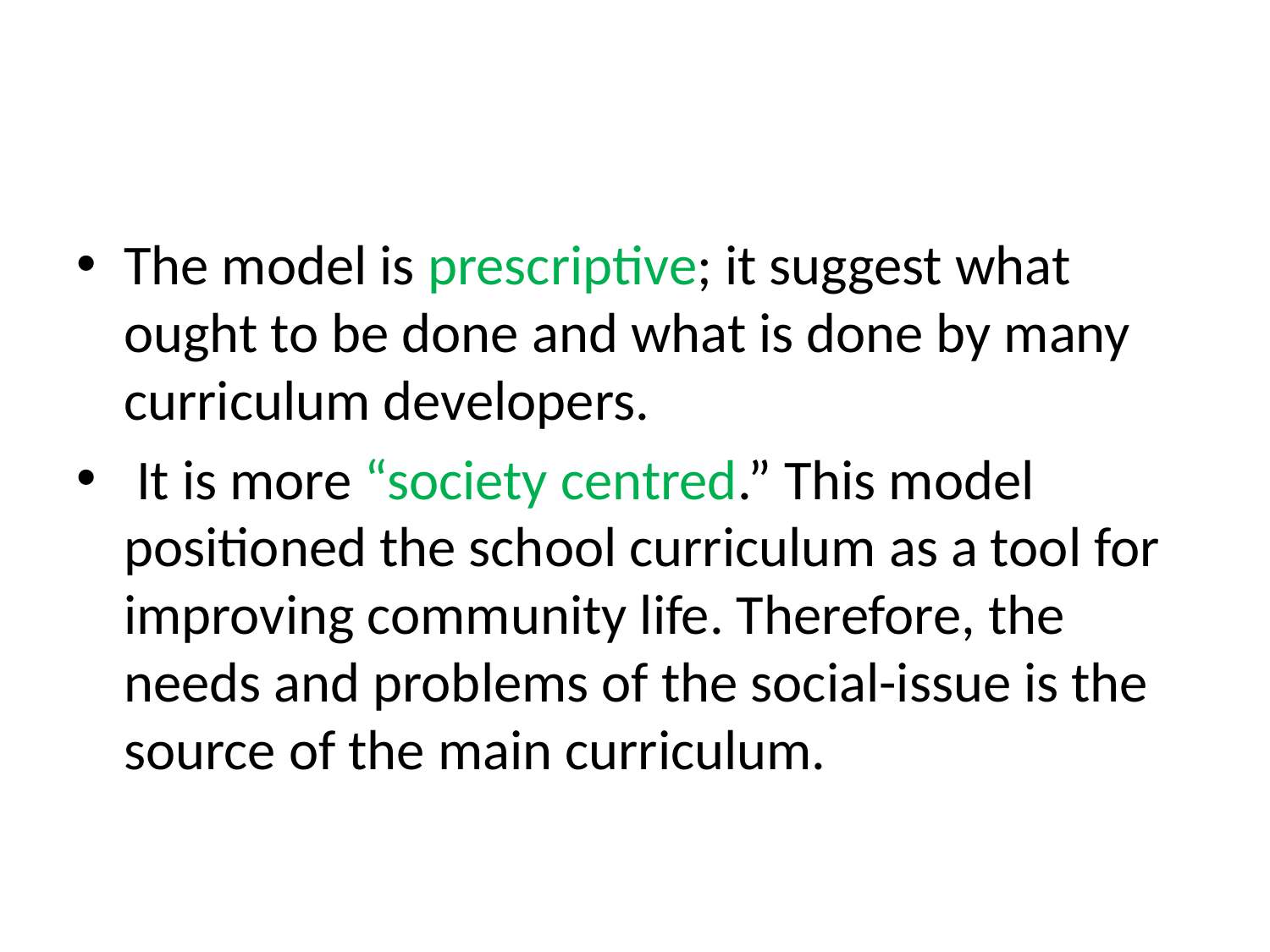

The model is prescriptive; it suggest what ought to be done and what is done by many curriculum developers.
 It is more “society centred.” This model positioned the school curriculum as a tool for improving community life. Therefore, the needs and problems of the social-issue is the source of the main curriculum.